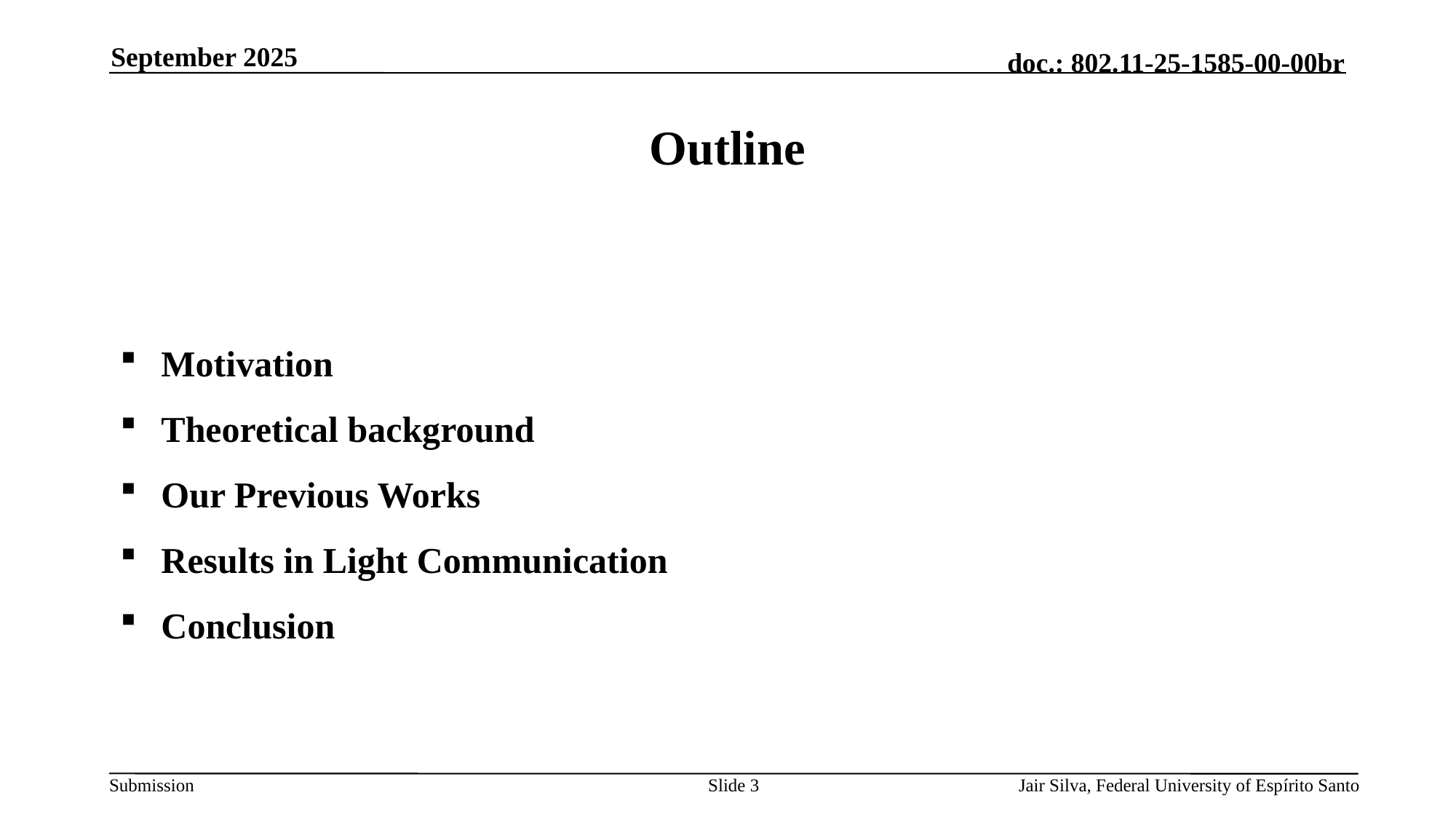

September 2025
# Outline
Motivation
Theoretical background
Our Previous Works
Results in Light Communication
Conclusion
Slide 3
Jair Silva, Federal University of Espírito Santo